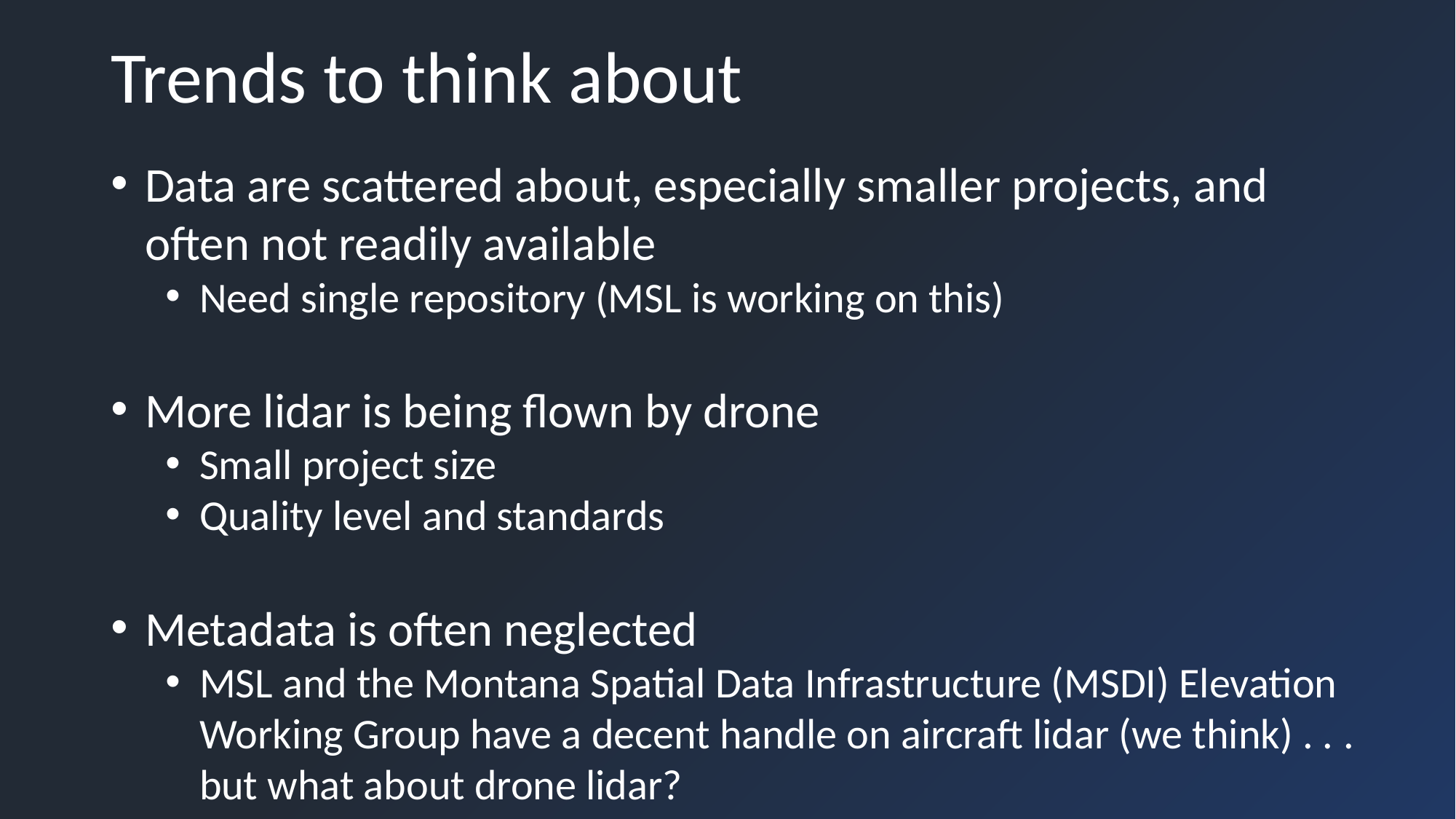

# Trends to think about

Data are scattered about, especially smaller projects, and often not readily available
Need single repository (MSL is working on this)

More lidar is being flown by drone
Small project size
Quality level and standards

Metadata is often neglected
MSL and the Montana Spatial Data Infrastructure (MSDI) Elevation Working Group have a decent handle on aircraft lidar (we think) . . . but what about drone lidar?